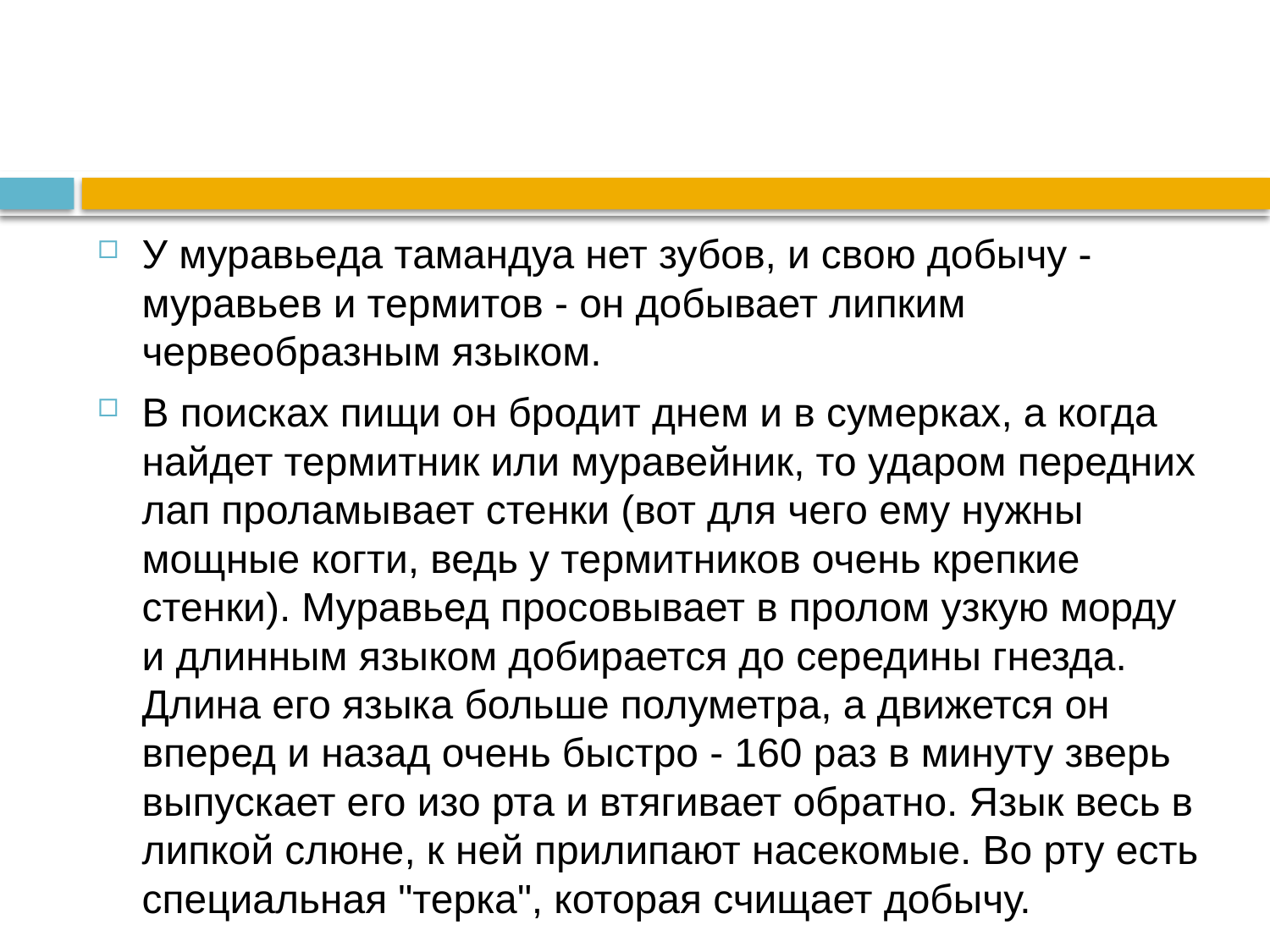

У муравьеда тамандуа нет зубов, и свою добычу - муравьев и термитов - он добывает липким червеобразным языком.
В поисках пищи он бродит днем и в сумерках, а когда найдет термитник или муравейник, то ударом передних лап проламывает стенки (вот для чего ему нужны мощные когти, ведь у термитников очень крепкие стенки). Муравьед просовывает в пролом узкую морду и длинным языком добирается до середины гнезда. Длина его языка больше полуметра, а движется он вперед и назад очень быстро - 160 раз в минуту зверь выпускает его изо рта и втягивает обратно. Язык весь в липкой слюне, к ней прилипают насекомые. Во рту есть специальная "терка", которая счищает добычу.